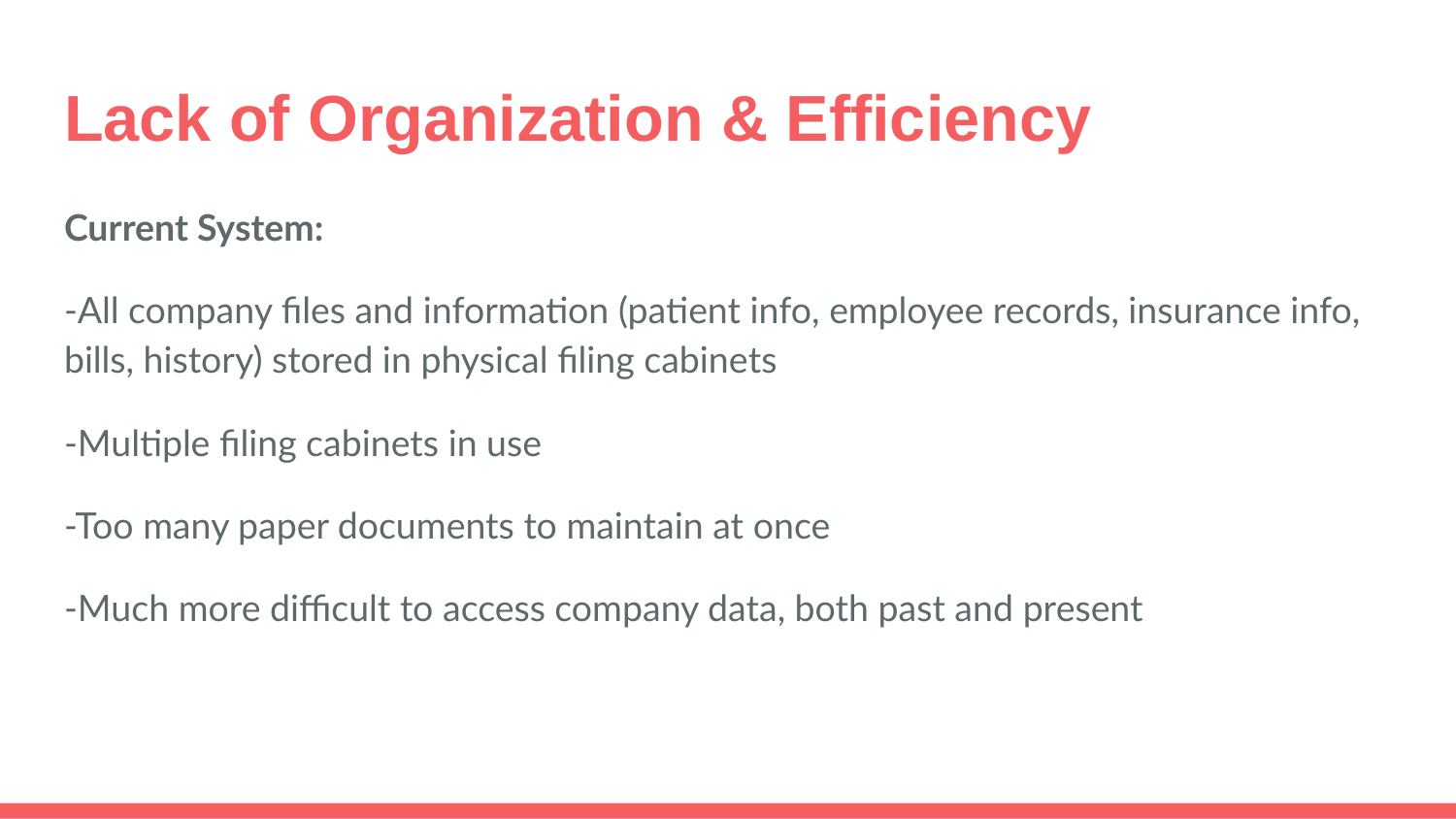

# Lack of Organization & Efficiency
Current System:
-All company files and information (patient info, employee records, insurance info, bills, history) stored in physical filing cabinets
-Multiple filing cabinets in use
-Too many paper documents to maintain at once
-Much more difficult to access company data, both past and present